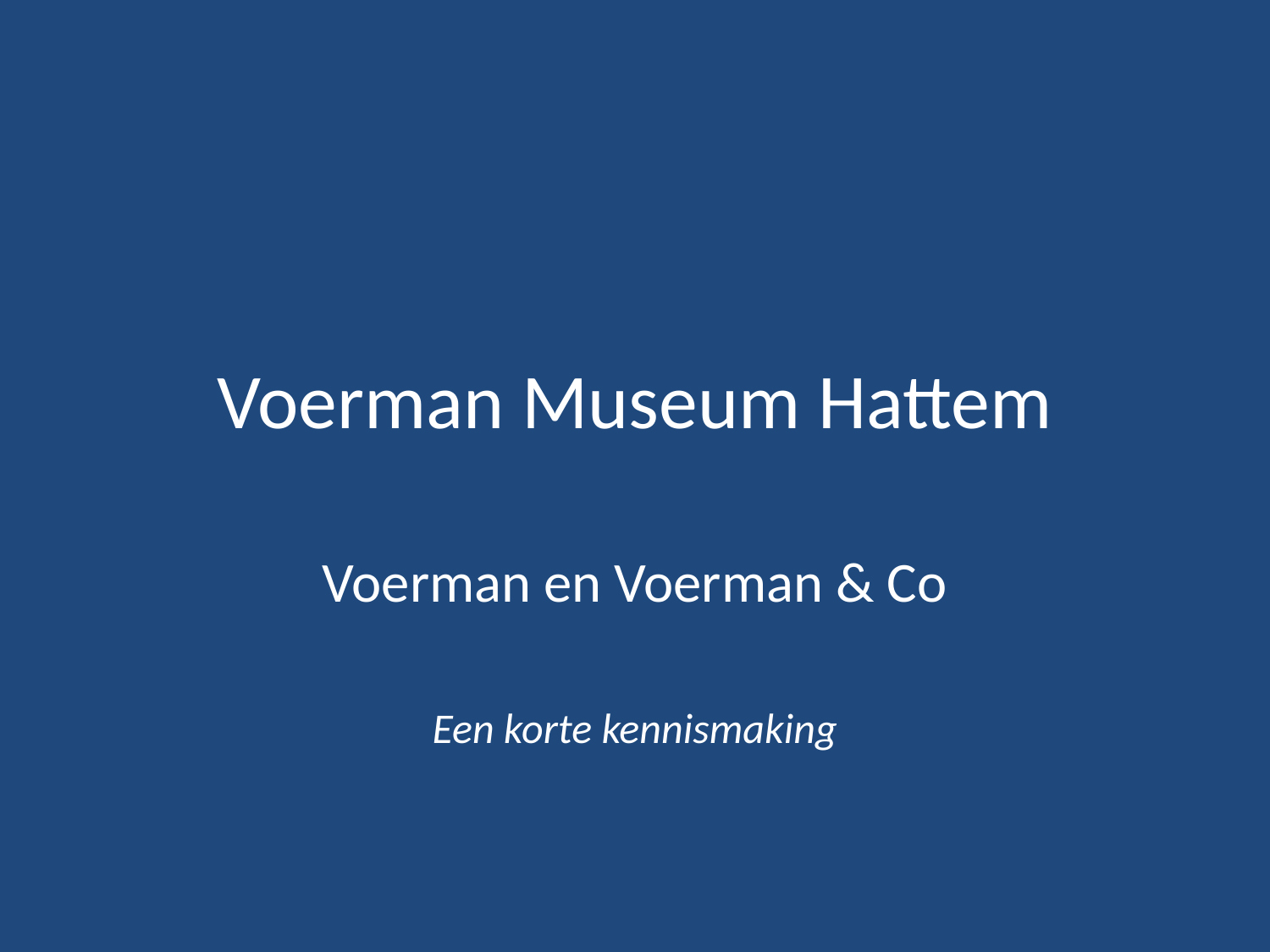

# Voerman Museum Hattem
Voerman en Voerman & Co

Een korte kennismaking